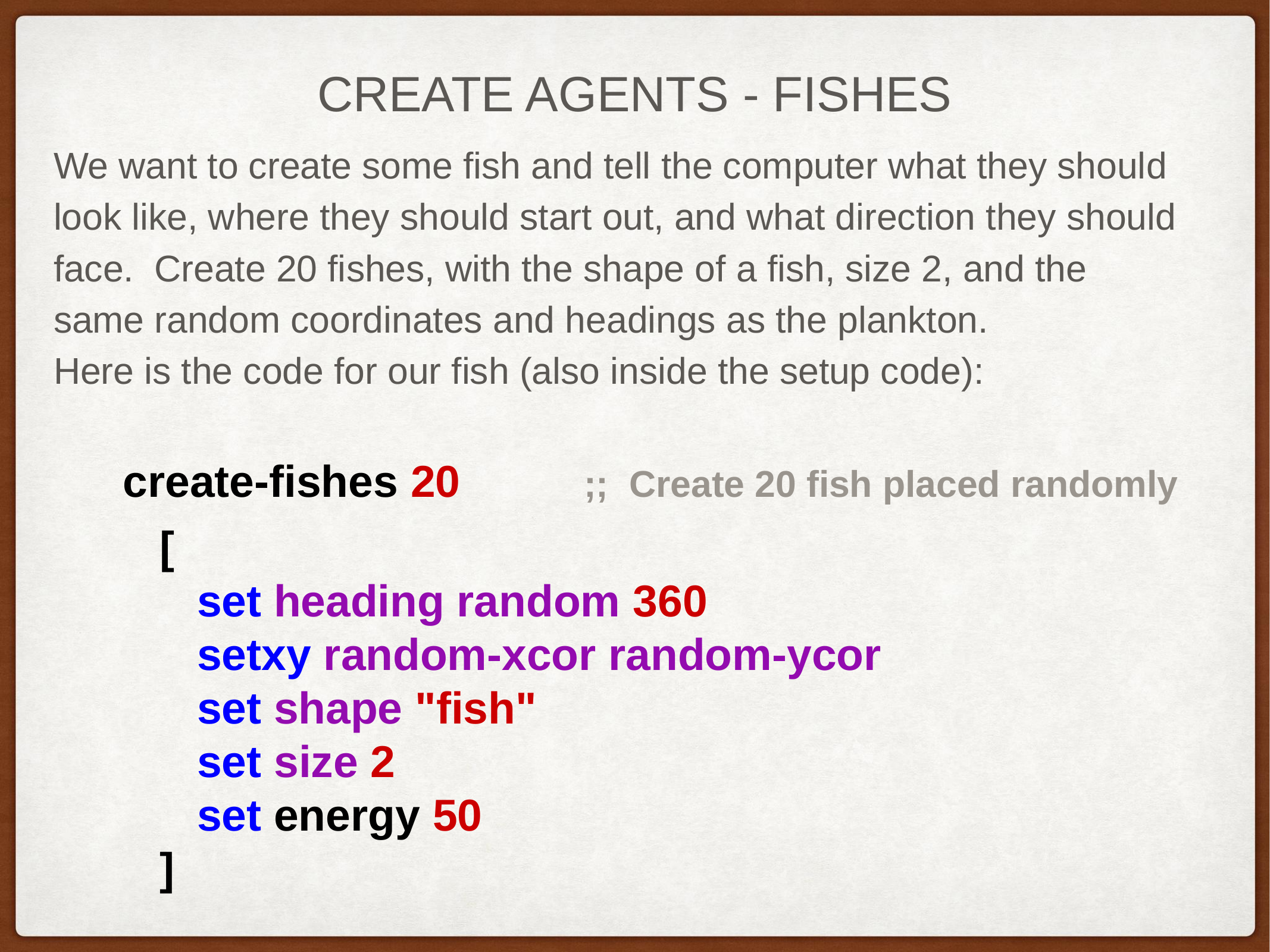

# CREATE AGENTS - FISHES
We want to create some fish and tell the computer what they should look like, where they should start out, and what direction they should face.  Create 20 fishes, with the shape of a fish, size 2, and the same random coordinates and headings as the plankton.
Here is the code for our fish (also inside the setup code):

  create-fishes 20          ;;  Create 20 fish placed randomly
     [
        set heading random 360
        setxy random-xcor random-ycor
        set shape "fish"
        set size 2
        set energy 50
     ]